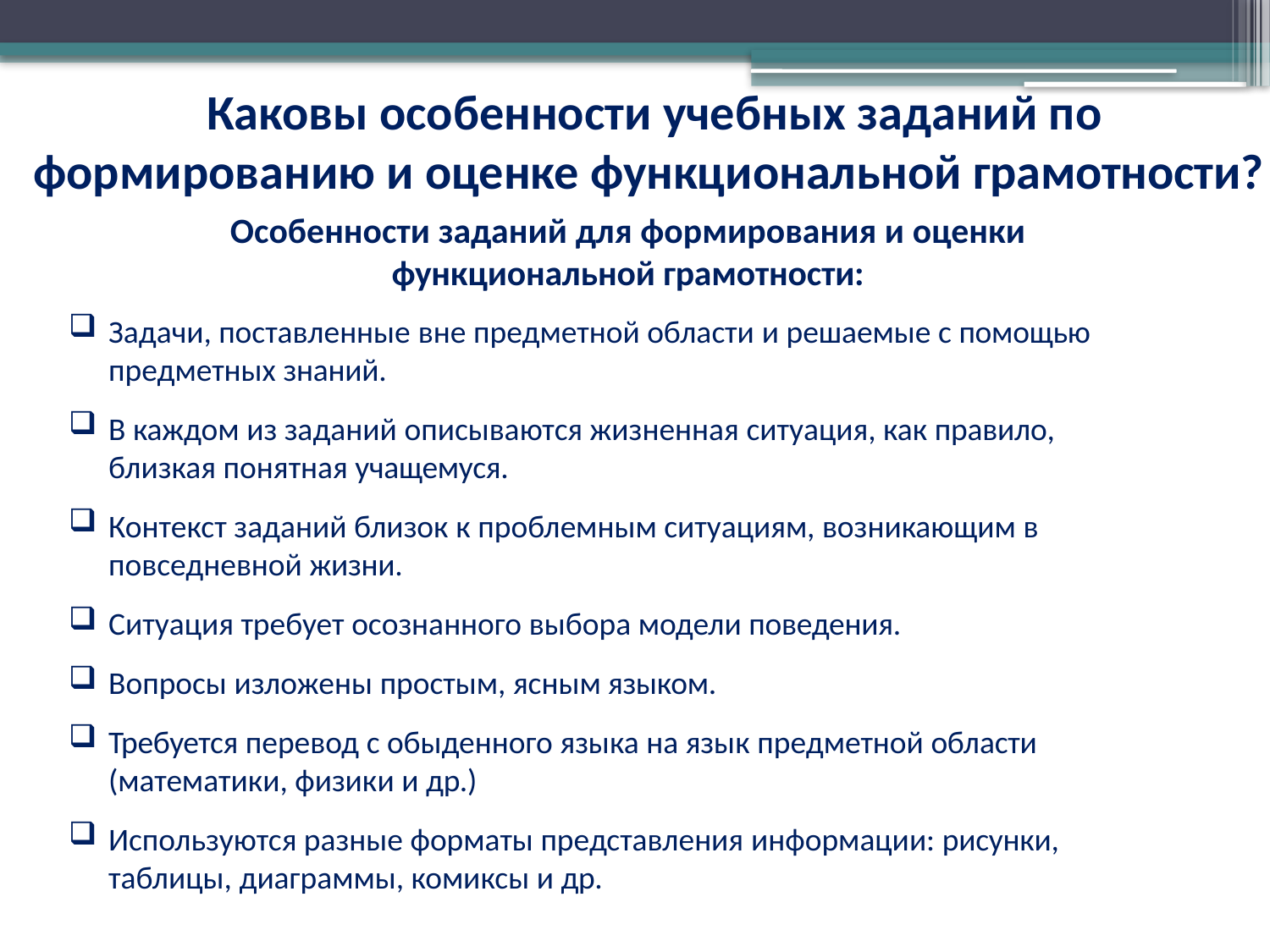

Каковы особенности учебных заданий по формированию и оценке функциональной грамотности?
# Особенности заданий для формирования и оценки функциональной грамотности:
Задачи, поставленные вне предметной области и решаемые с помощью предметных знаний.
В каждом из заданий описываются жизненная ситуация, как правило, близкая понятная учащемуся.
Контекст заданий близок к проблемным ситуациям, возникающим в
повседневной жизни.
Ситуация требует осознанного выбора модели поведения.
Вопросы изложены простым, ясным языком.
Требуется перевод с обыденного языка на язык предметной области
(математики, физики и др.)
Используются разные форматы представления информации: рисунки, таблицы, диаграммы, комиксы и др.